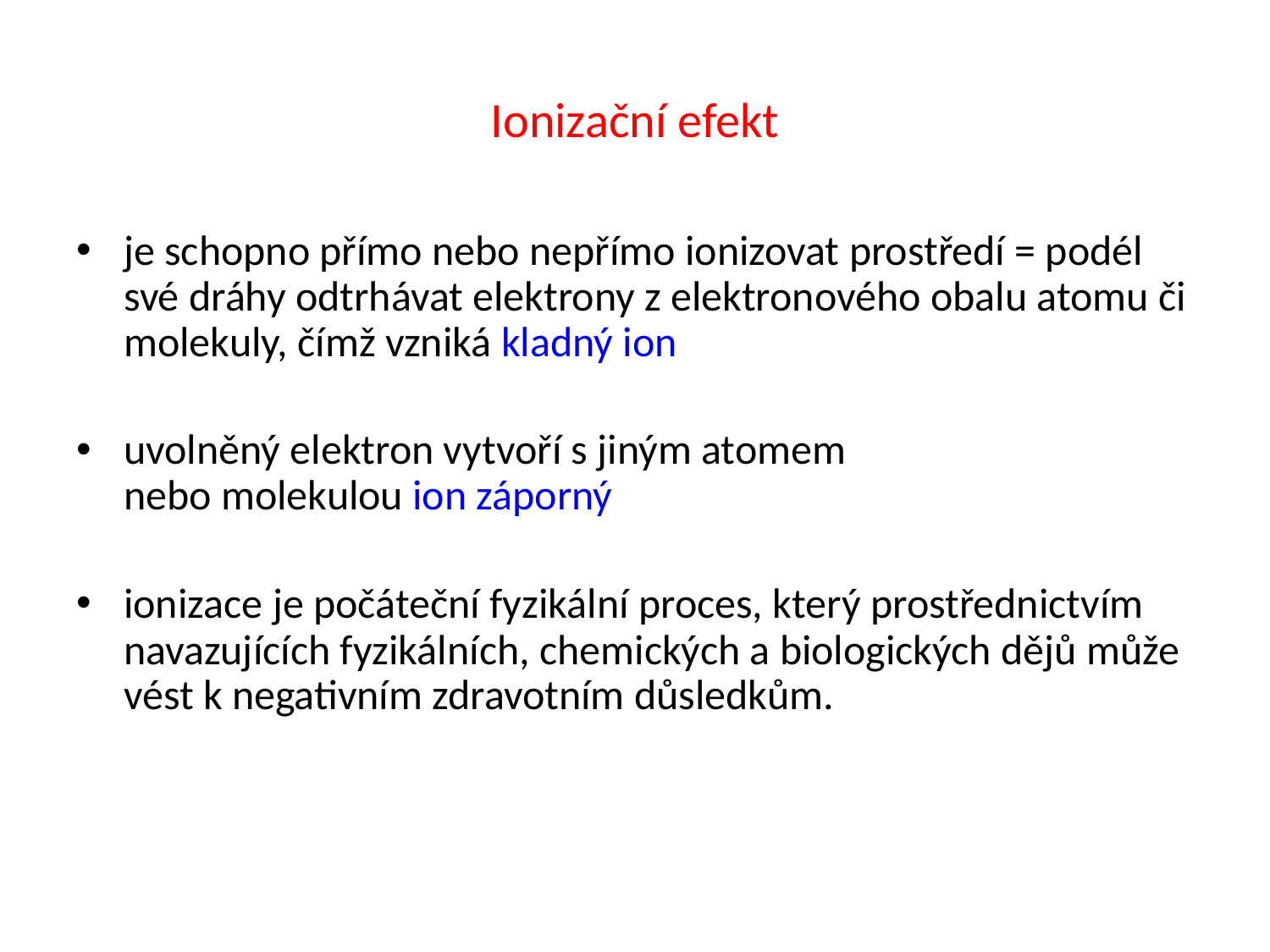

# Ionizační efekt
je schopno přímo nebo nepřímo ionizovat prostředí = podél své dráhy odtrhávat elektrony z elektronového obalu atomu či molekuly, čímž vzniká kladný ion

uvolněný elektron vytvoří s jiným atomem
nebo molekulou ion záporný

ionizace je počáteční fyzikální proces, který prostřednictvím navazujících fyzikálních, chemických a biologických dějů může vést k negativním zdravotním důsledkům.